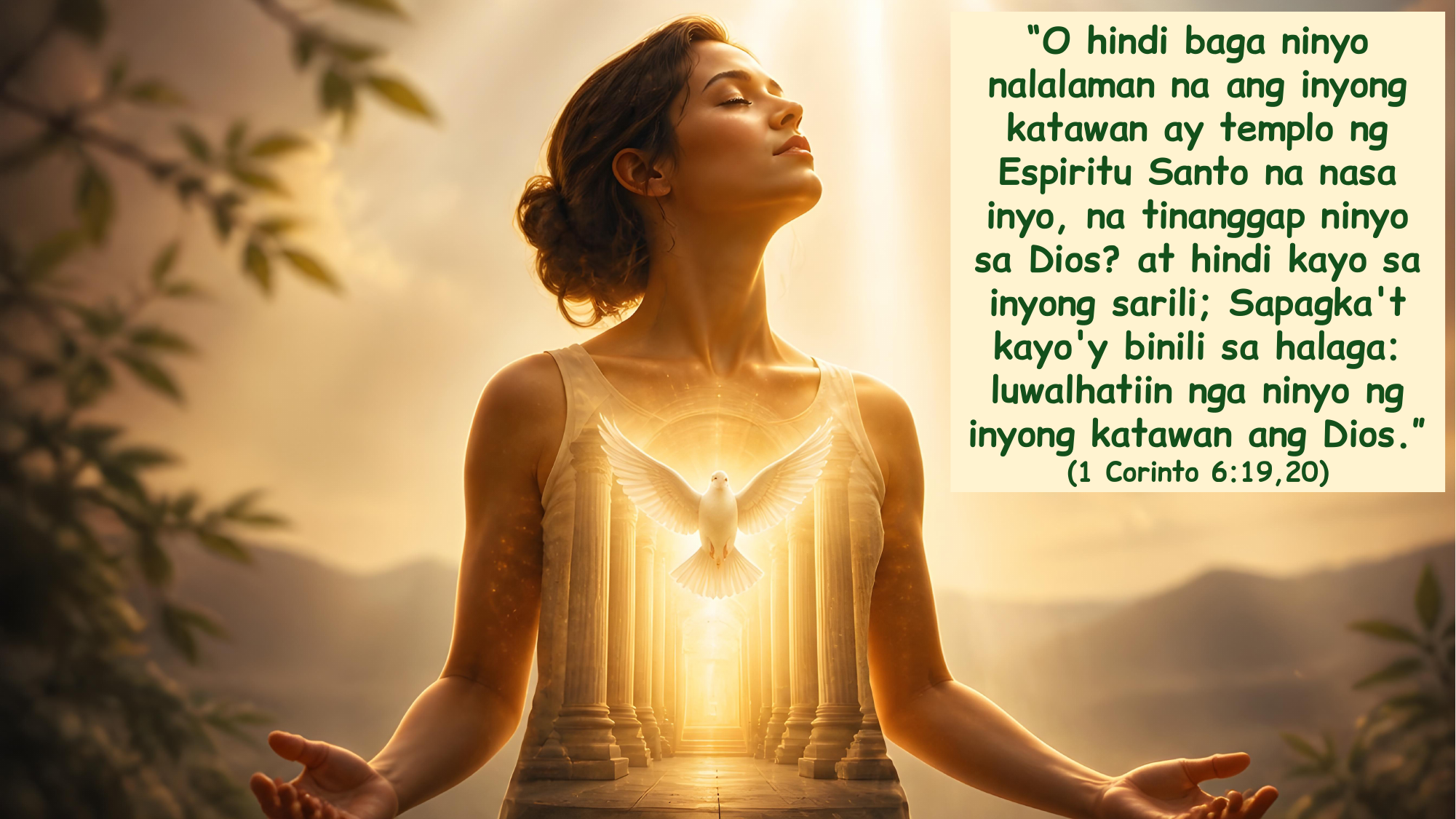

“O hindi baga ninyo nalalaman na ang inyong katawan ay templo ng Espiritu Santo na nasa inyo, na tinanggap ninyo sa Dios? at hindi kayo sa inyong sarili; Sapagka't kayo'y binili sa halaga: luwalhatiin nga ninyo ng inyong katawan ang Dios.”
(1 Corinto 6:19,20)